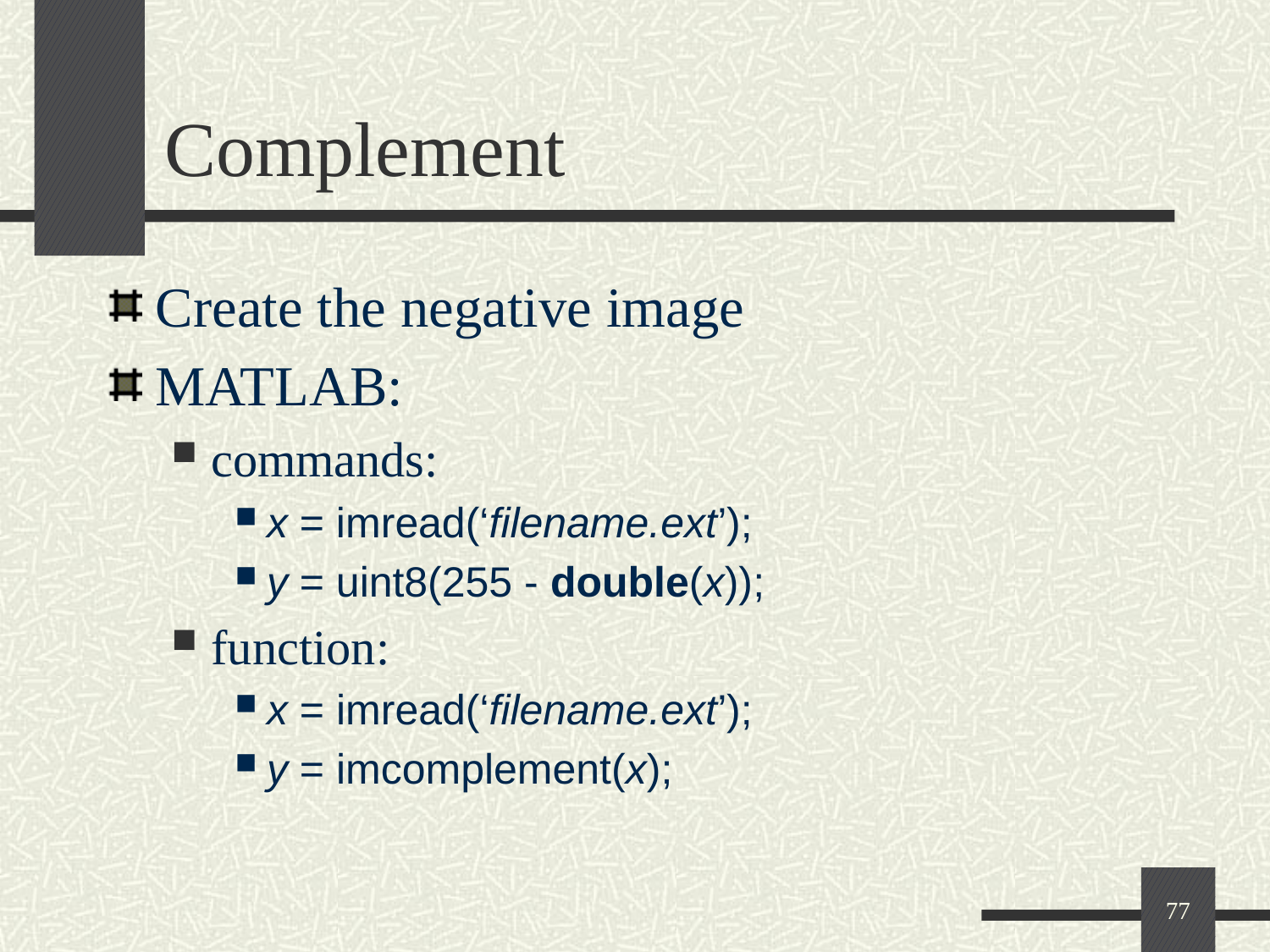

# Complement
Create the negative image
MATLAB:
commands:
x = imread(‘filename.ext’);
y = uint8(255 - double(x));
function:
x = imread(‘filename.ext’);
y = imcomplement(x);
77